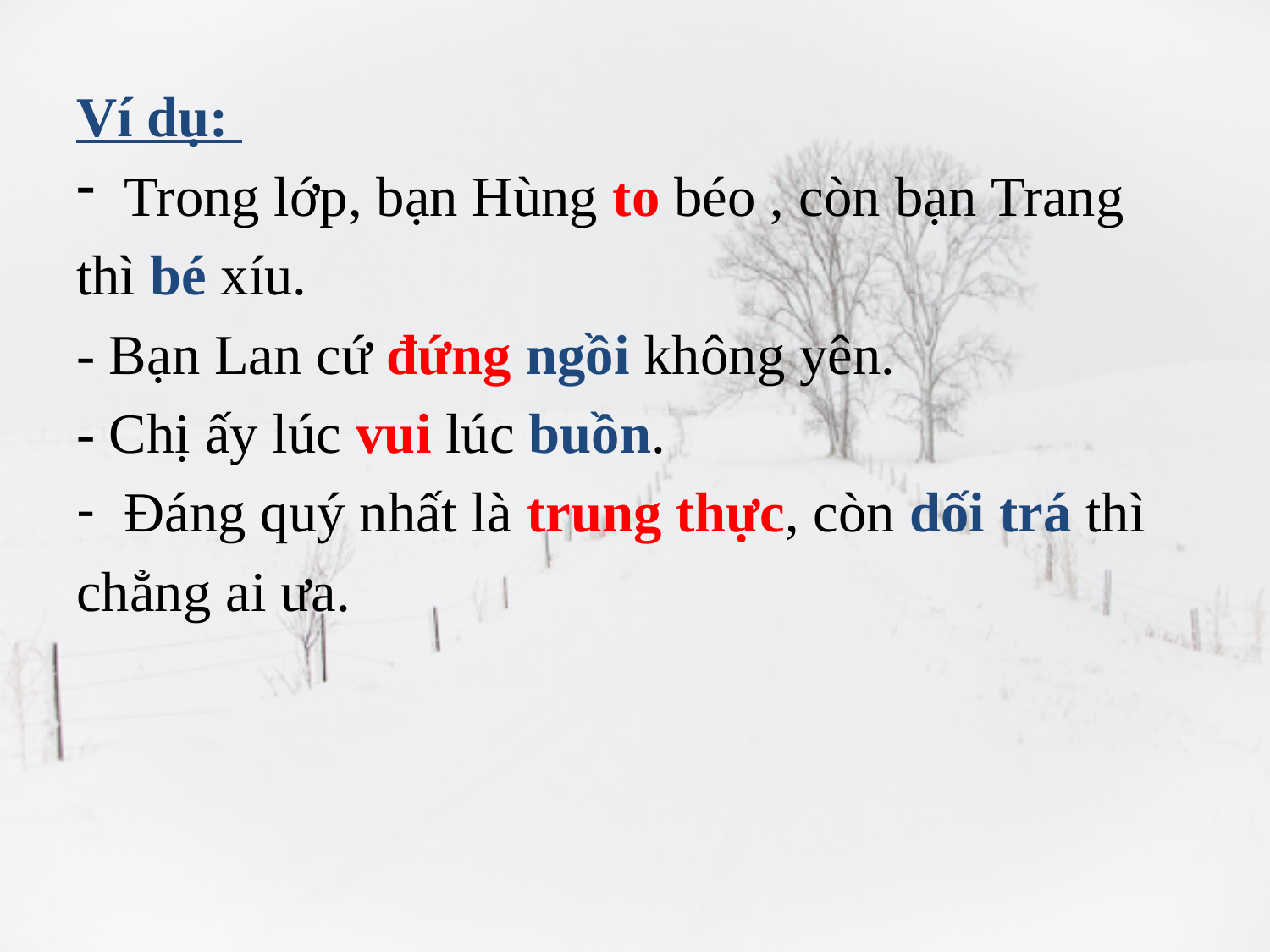

Ví dụ:
Trong lớp, bạn Hùng to béo , còn bạn Trang
thì bé xíu.
- Bạn Lan cứ đứng ngồi không yên.
- Chị ấy lúc vui lúc buồn.
Đáng quý nhất là trung thực, còn dối trá thì
chẳng ai ưa.